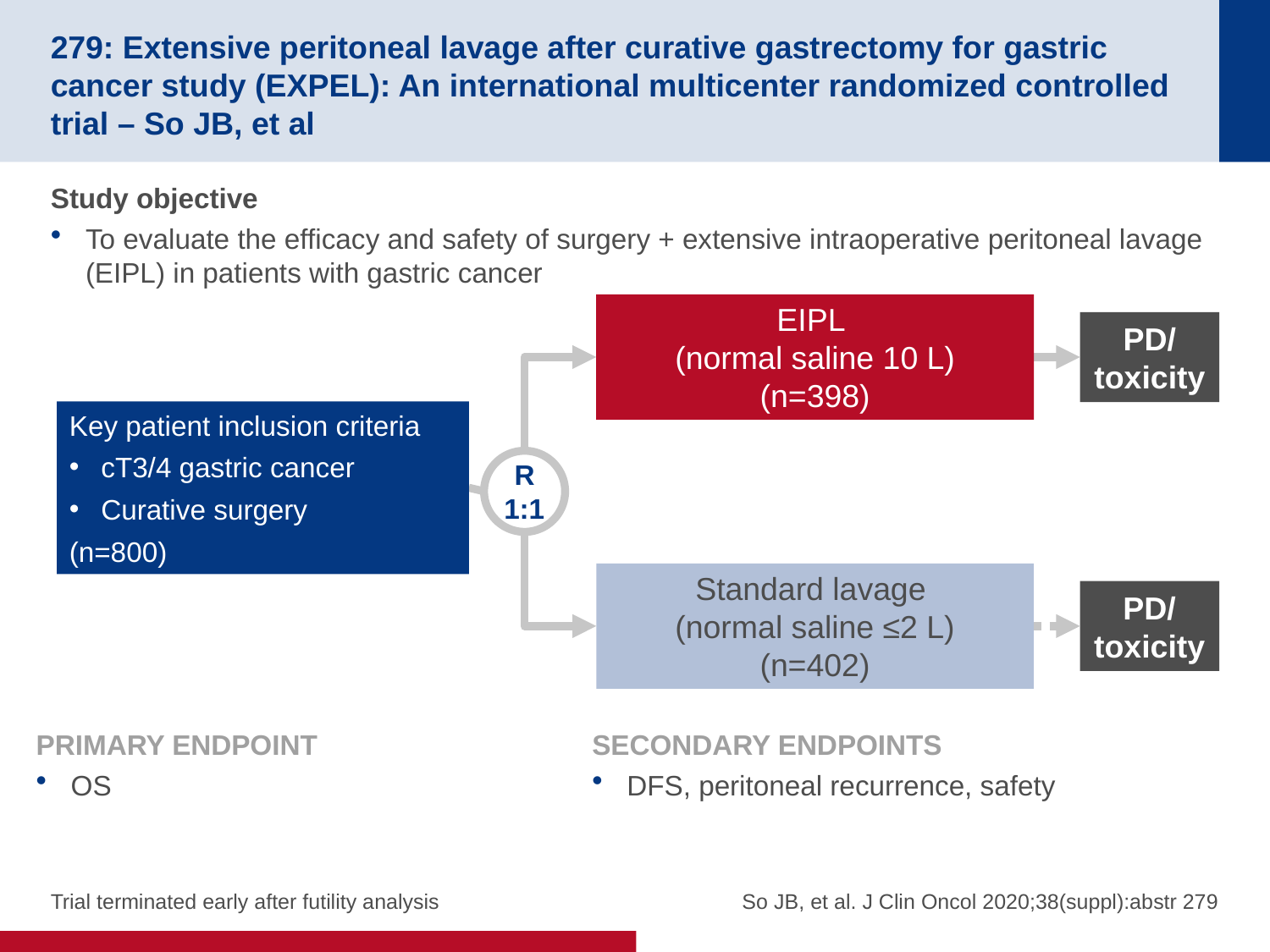

# 279: Extensive peritoneal lavage after curative gastrectomy for gastric cancer study (EXPEL): An international multicenter randomized controlled trial – So JB, et al
Study objective
To evaluate the efficacy and safety of surgery + extensive intraoperative peritoneal lavage (EIPL) in patients with gastric cancer
EIPL
(normal saline 10 L)
(n=398)
PD/
toxicity
Key patient inclusion criteria
cT3/4 gastric cancer
Curative surgery
(n=800)
R
1:1
Standard lavage
(normal saline ≤2 L)
(n=402)
PD/
toxicity
PRIMARY ENDPOINT
OS

SECONDARY ENDPOINTS
DFS, peritoneal recurrence, safety
Trial terminated early after futility analysis
So JB, et al. J Clin Oncol 2020;38(suppl):abstr 279